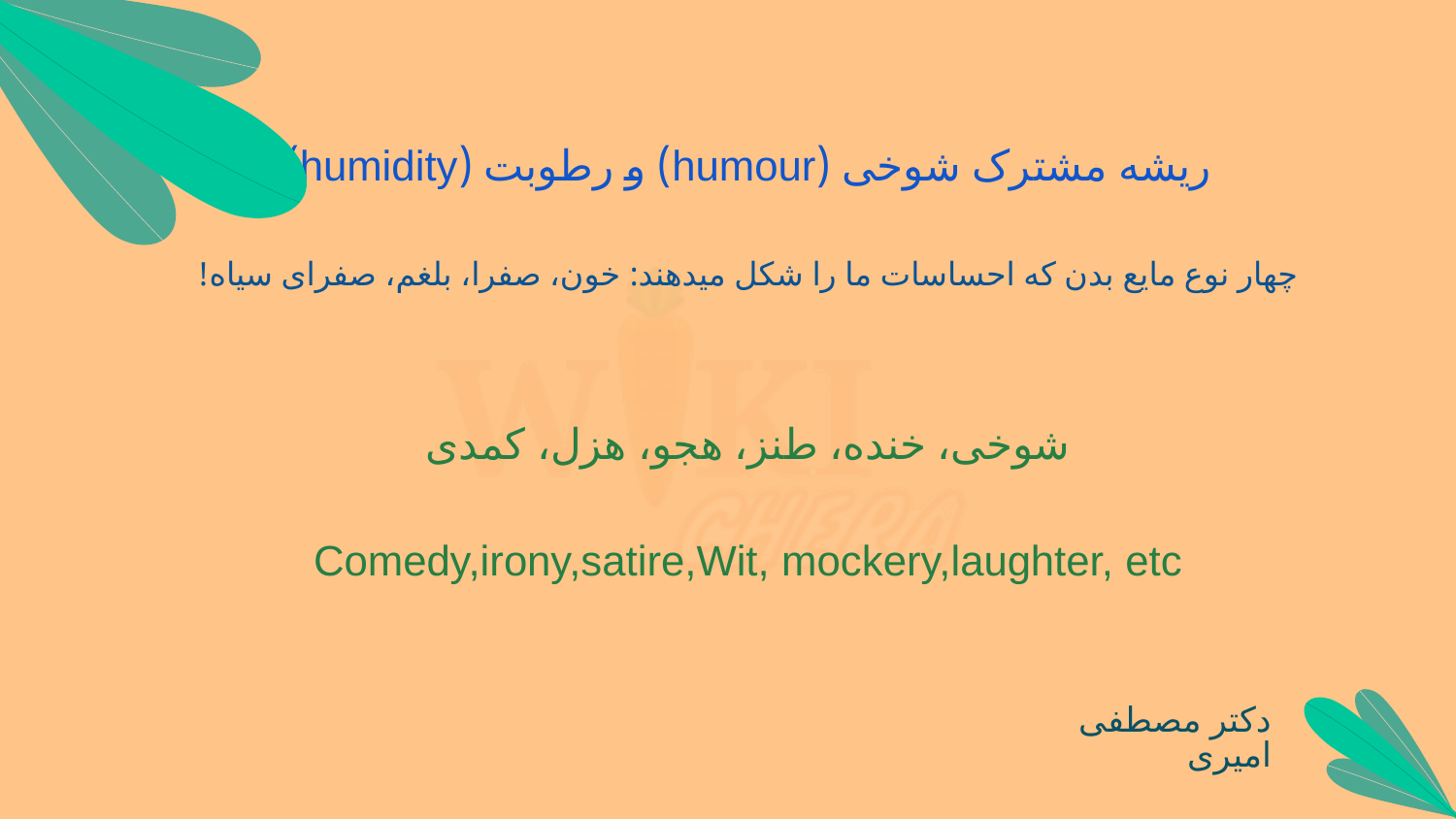

ریشه مشترک شوخی (humour) و رطوبت (humidity)

چهار نوع مایع بدن که احساسات ما را شکل میدهند: خون، صفرا، بلغم، صفرای سیاه!

شوخی، خنده، طنز، هجو، هزل، کمدی

Comedy,irony,satire,Wit, mockery,laughter, etc

دکتر مصطفی امیری